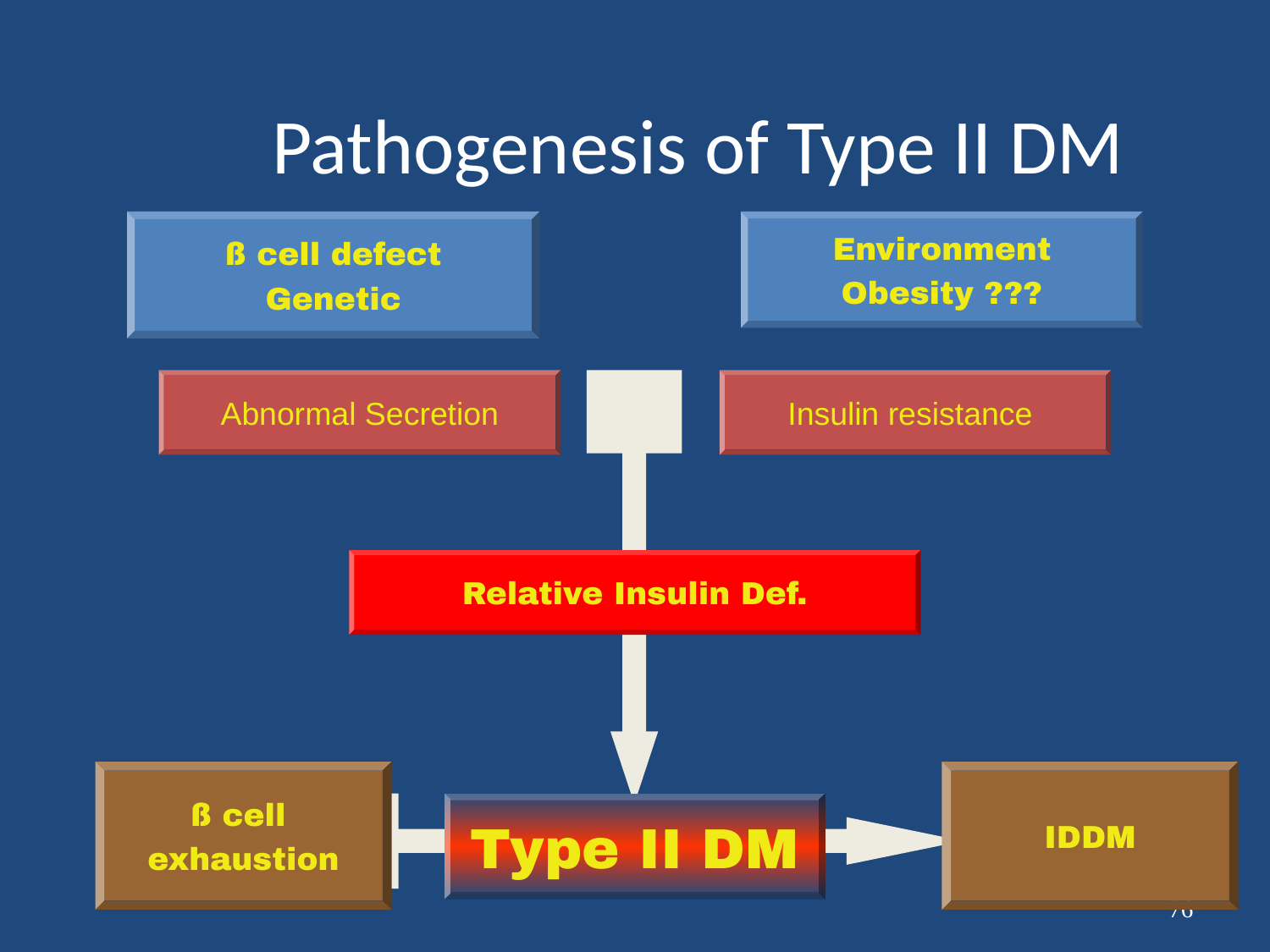

# Pathogenesis of Type II DM
ß cell defect
Genetic
Environment
Obesity ???
Abnormal Secretion

Insulin resistance

Relative Insulin Def.
ß cell
exhaustion
IDDM
Type II DM
76